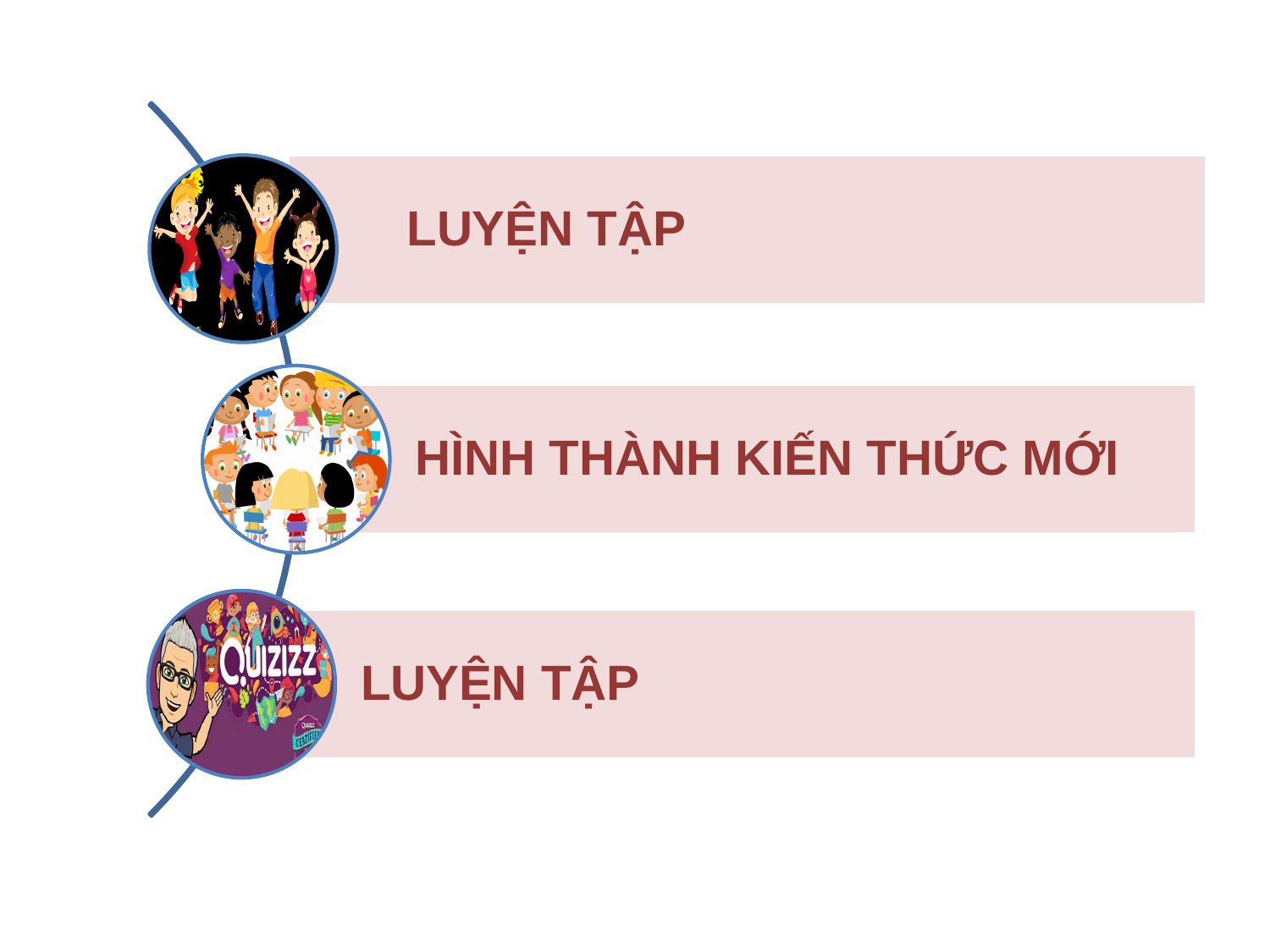

LUYỆN TẬP
HÌNH THÀNH KIẾN THỨC MỚI
LUYỆN TẬP